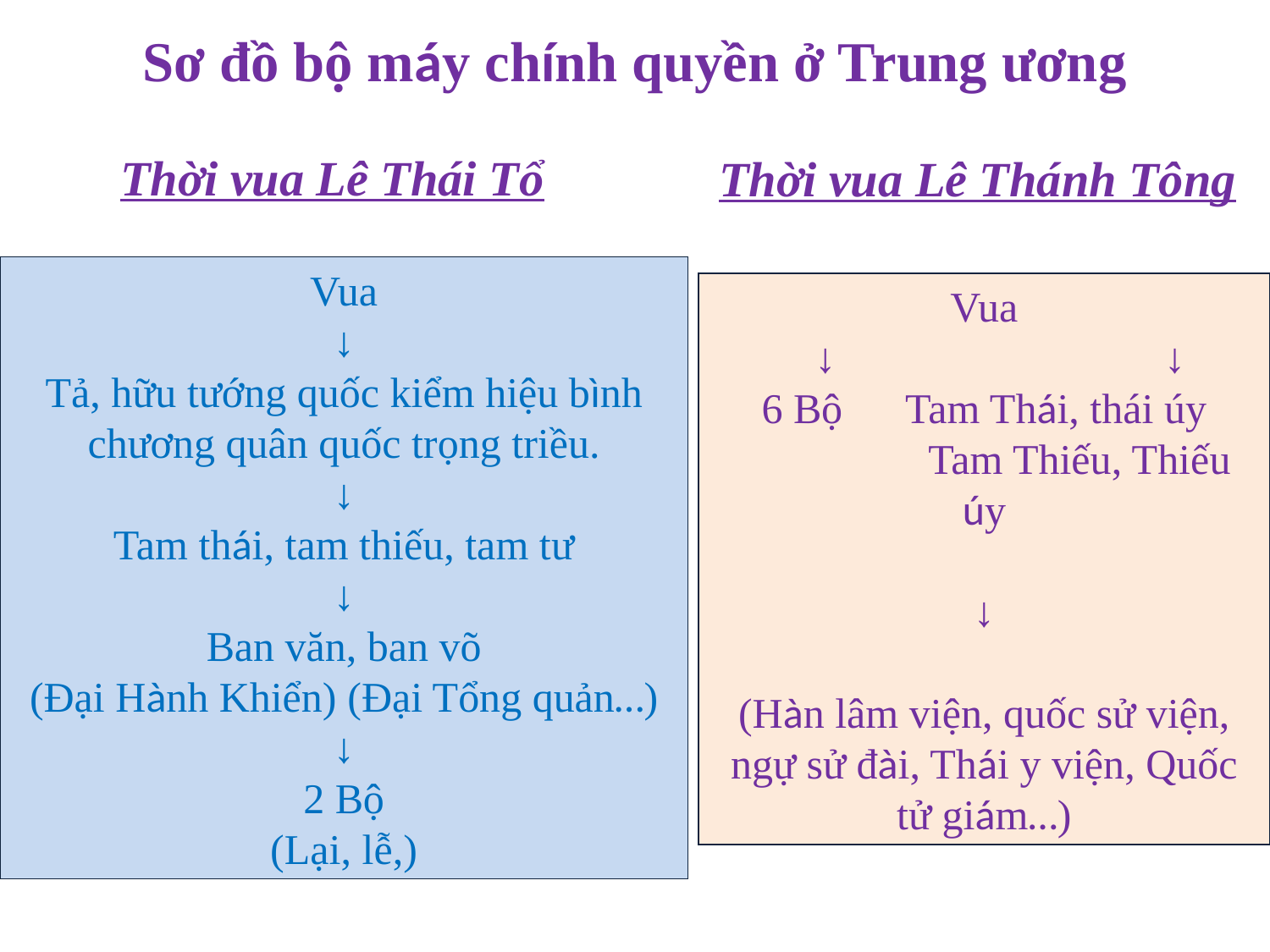

Sơ đồ bộ máy chính quyền ở Trung ương
Thời vua Lê Thái Tổ
Thời vua Lê Thánh Tông
Vua
↓
Tả, hữu tướng quốc kiểm hiệu bình chương quân quốc trọng triều.
↓
Tam thái, tam thiếu, tam tư
↓
Ban văn, ban võ
(Đại Hành Khiển) (Đại Tổng quản…)
↓
2 Bộ
(Lại, lễ,)
Vua
   ↓                               ↓
 6 Bộ      Tam Thái, thái úy
                  Tam Thiếu, Thiếu úy

↓

(Hàn lâm viện, quốc sử viện, ngự sử đài, Thái y viện, Quốc tử giám…)